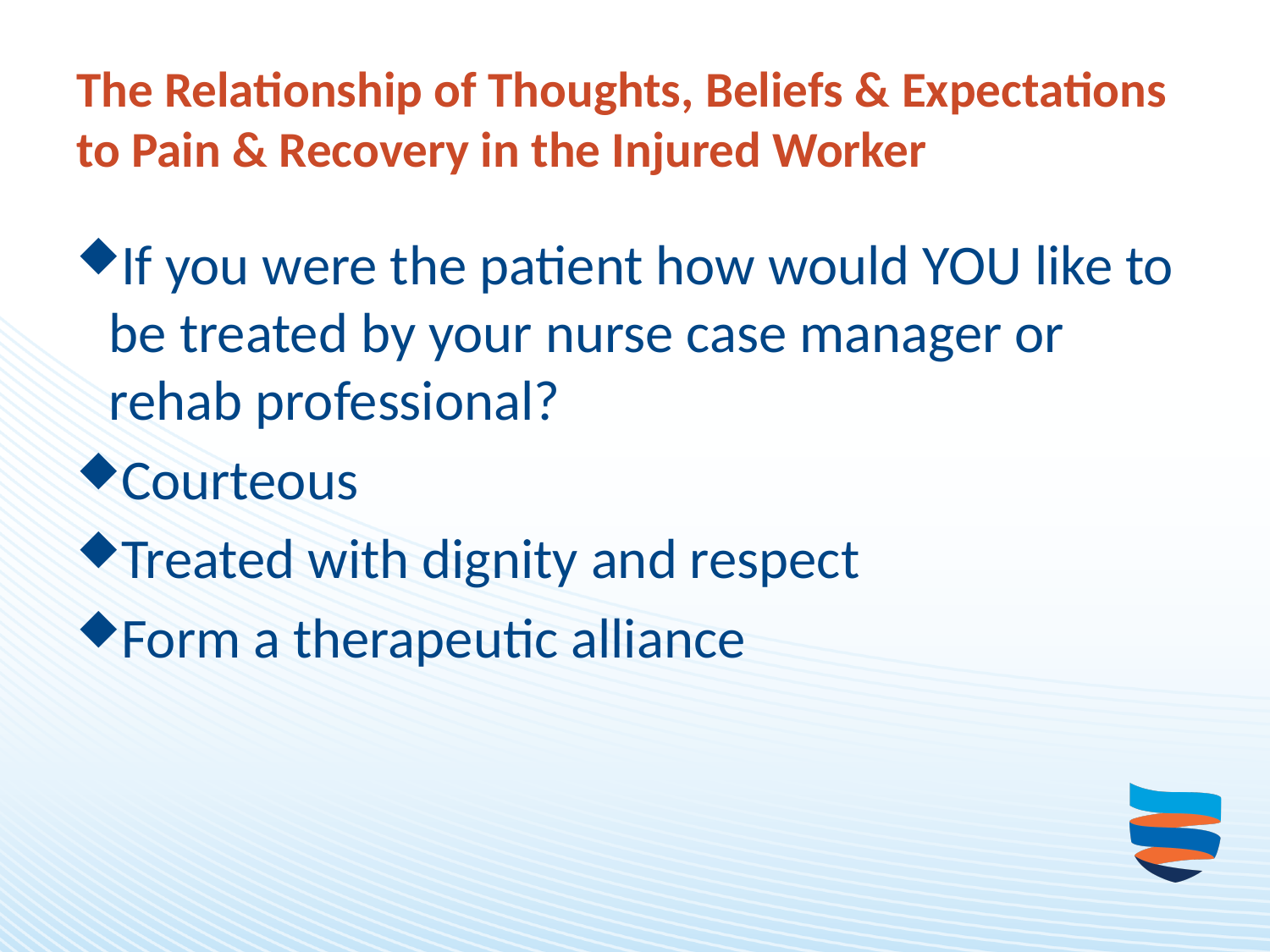

# The Relationship of Thoughts, Beliefs & Expectations to Pain & Recovery in the Injured Worker
If you were the patient how would YOU like to be treated by your nurse case manager or rehab professional?
Courteous
Treated with dignity and respect
Form a therapeutic alliance